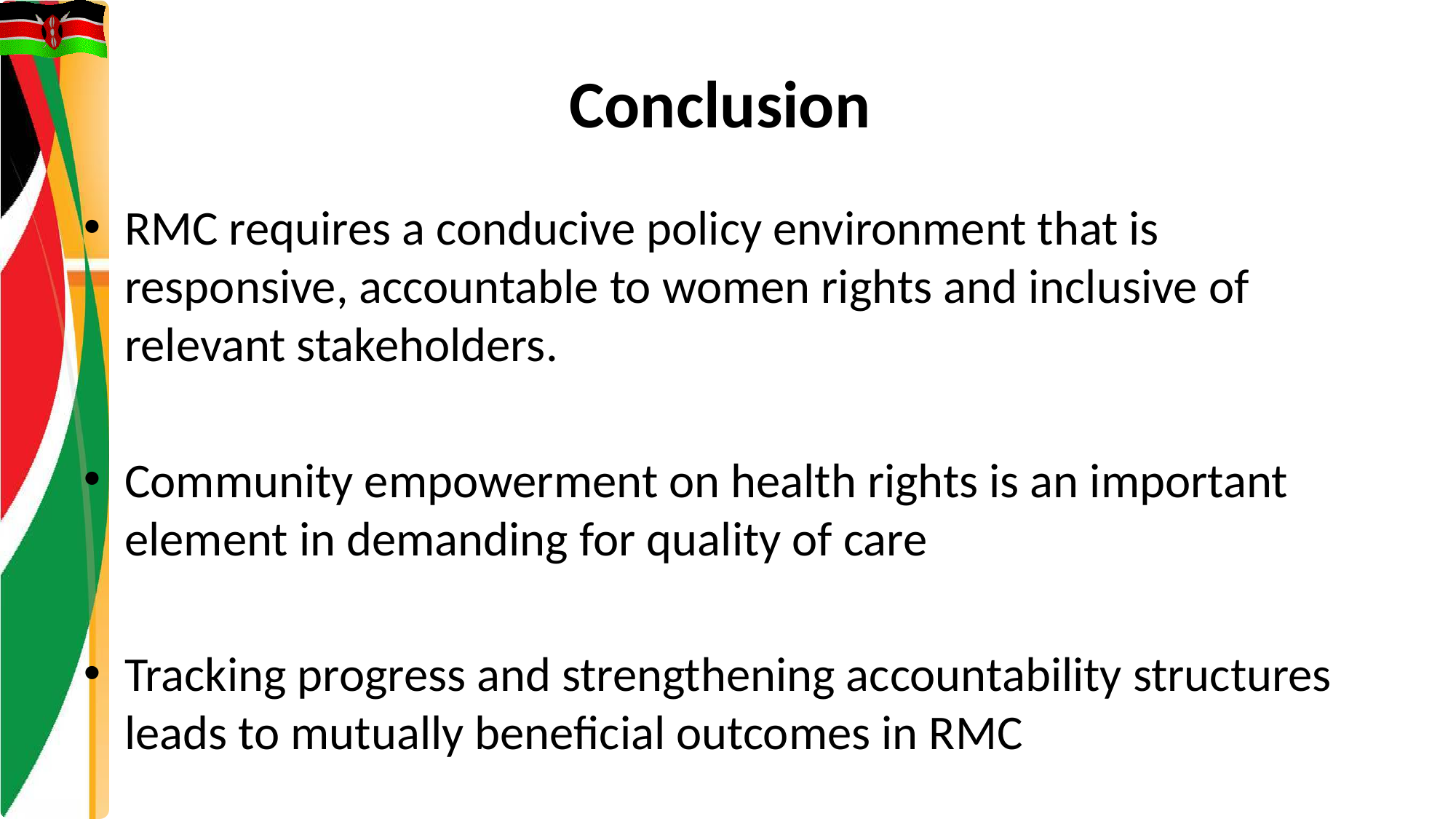

# Conclusion
RMC requires a conducive policy environment that is responsive, accountable to women rights and inclusive of relevant stakeholders.

Community empowerment on health rights is an important element in demanding for quality of care

Tracking progress and strengthening accountability structures leads to mutually beneficial outcomes in RMC